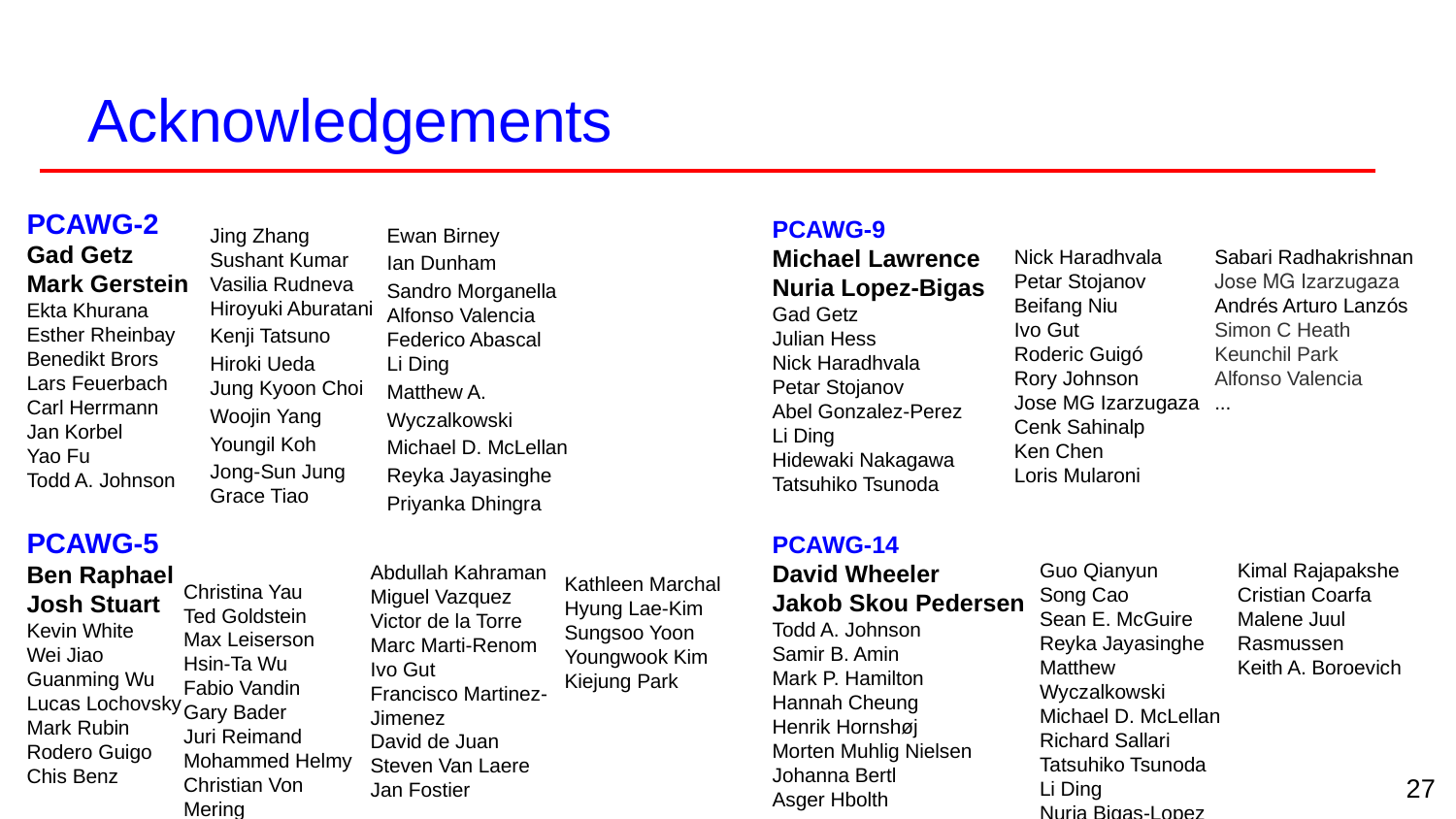

# Acknowledgements
PCAWG-2
Gad Getz
Mark Gerstein
Ekta Khurana
Esther Rheinbay
Benedikt Brors
Lars Feuerbach
Carl Herrmann
Jan Korbel
Yao Fu
Todd A. Johnson

PCAWG-5
Ben Raphael
Josh Stuart
Kevin White
Wei Jiao
Guanming Wu
Lucas Lochovsky
Mark Rubin
Rodero Guigo
Chis Benz

PCAWG-9
Michael Lawrence
Nuria Lopez-Bigas
Gad Getz
Julian Hess
Nick Haradhvala
Petar Stojanov
Abel Gonzalez-Perez
Li Ding
Hidewaki Nakagawa
Tatsuhiko Tsunoda

PCAWG-14
David Wheeler
Jakob Skou Pedersen
Todd A. Johnson
Samir B. Amin
Mark P. Hamilton
Hannah Cheung
Henrik Hornshøj
Morten Muhlig Nielsen
Johanna Bertl
Asger Hbolth

Jing Zhang
Sushant Kumar
Vasilia Rudneva
Hiroyuki Aburatani
Kenji Tatsuno
Hiroki Ueda
Jung Kyoon Choi
Woojin Yang
Youngil Koh
Jong-Sun Jung
Grace Tiao
Ewan Birney
Ian Dunham
Sandro Morganella
Alfonso Valencia
Federico Abascal
Li Ding
Matthew A. Wyczalkowski
Michael D. McLellan
Reyka Jayasinghe
Priyanka Dhingra

Nick Haradhvala
Petar Stojanov
Beifang Niu
Ivo Gut
Roderic Guigó
Rory Johnson
Jose MG Izarzugaza
Cenk Sahinalp
Ken Chen
Loris Mularoni
Sabari Radhakrishnan
Jose MG Izarzugaza
Andrés Arturo Lanzós
Simon C Heath
Keunchil Park
Alfonso Valencia
...
Guo Qianyun
Song Cao
Sean E. McGuire
Reyka Jayasinghe
Matthew Wyczalkowski
Michael D. McLellan
Richard Sallari
Tatsuhiko Tsunoda
Li Ding
Nuria Bigas-Lopez

Kimal Rajapakshe
Cristian Coarfa
Malene Juul Rasmussen
Keith A. Boroevich

Abdullah Kahraman
Miguel Vazquez
Victor de la Torre
Marc Marti-Renom
Ivo Gut
Francisco Martinez-
Jimenez
David de Juan
Steven Van Laere
Jan Fostier
Kathleen Marchal
Hyung Lae-Kim
Sungsoo Yoon
Youngwook Kim
Kiejung Park
Christina Yau
Ted Goldstein
Max Leiserson
Hsin-Ta Wu
Fabio Vandin
Gary Bader
Juri Reimand
Mohammed Helmy
Christian Von Mering
27